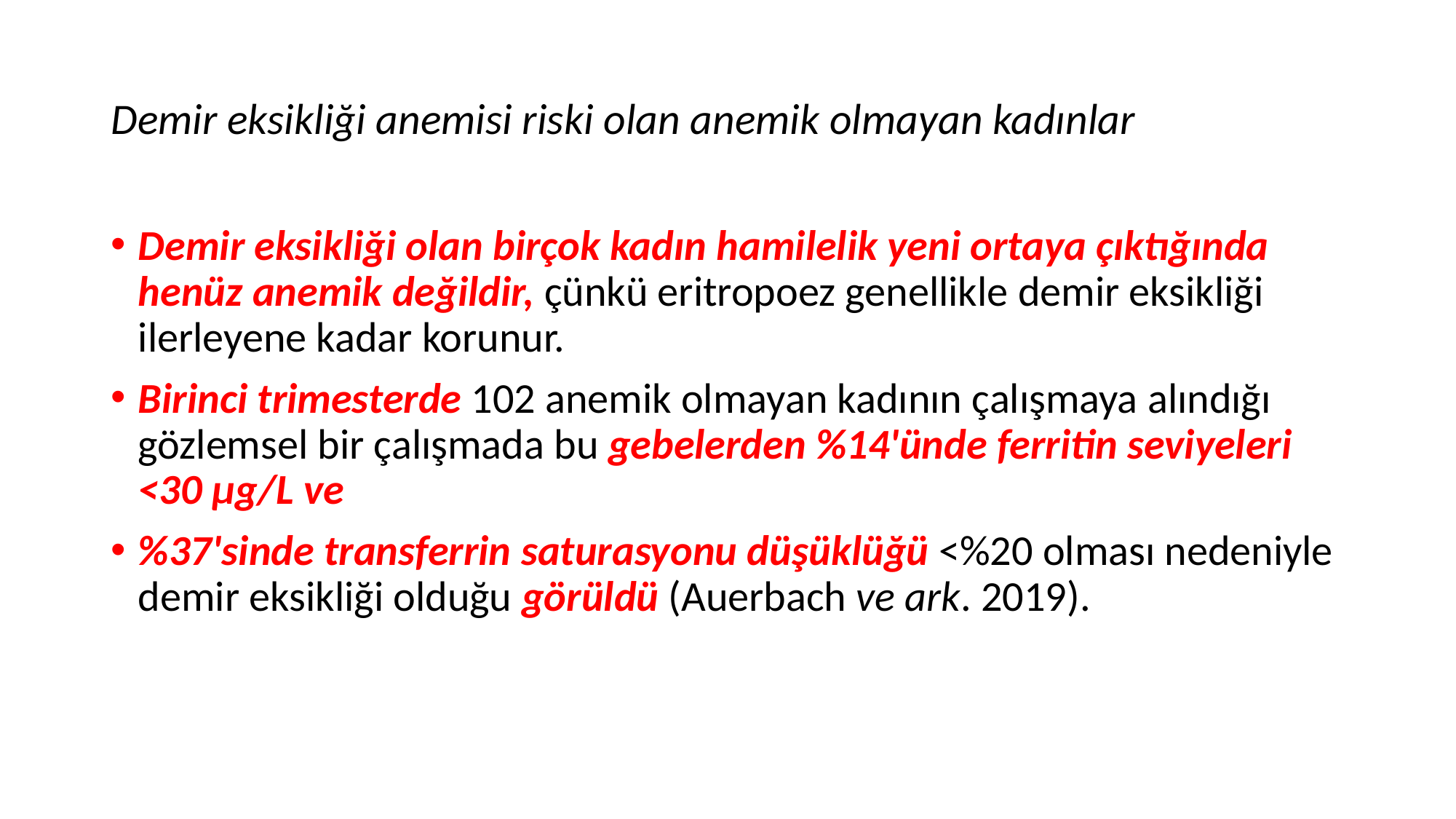

# Demir eksikliği anemisi riski olan anemik olmayan kadınlar
Demir eksikliği olan birçok kadın hamilelik yeni ortaya çıktığında henüz anemik değildir, çünkü eritropoez genellikle demir eksikliği ilerleyene kadar korunur.
Birinci trimesterde 102 anemik olmayan kadının çalışmaya alındığı gözlemsel bir çalışmada bu gebelerden %14'ünde ferritin seviyeleri <30 μg/L ve
%37'sinde transferrin saturasyonu düşüklüğü <%20 olması nedeniyle demir eksikliği olduğu görüldü (Auerbach ve ark. 2019).